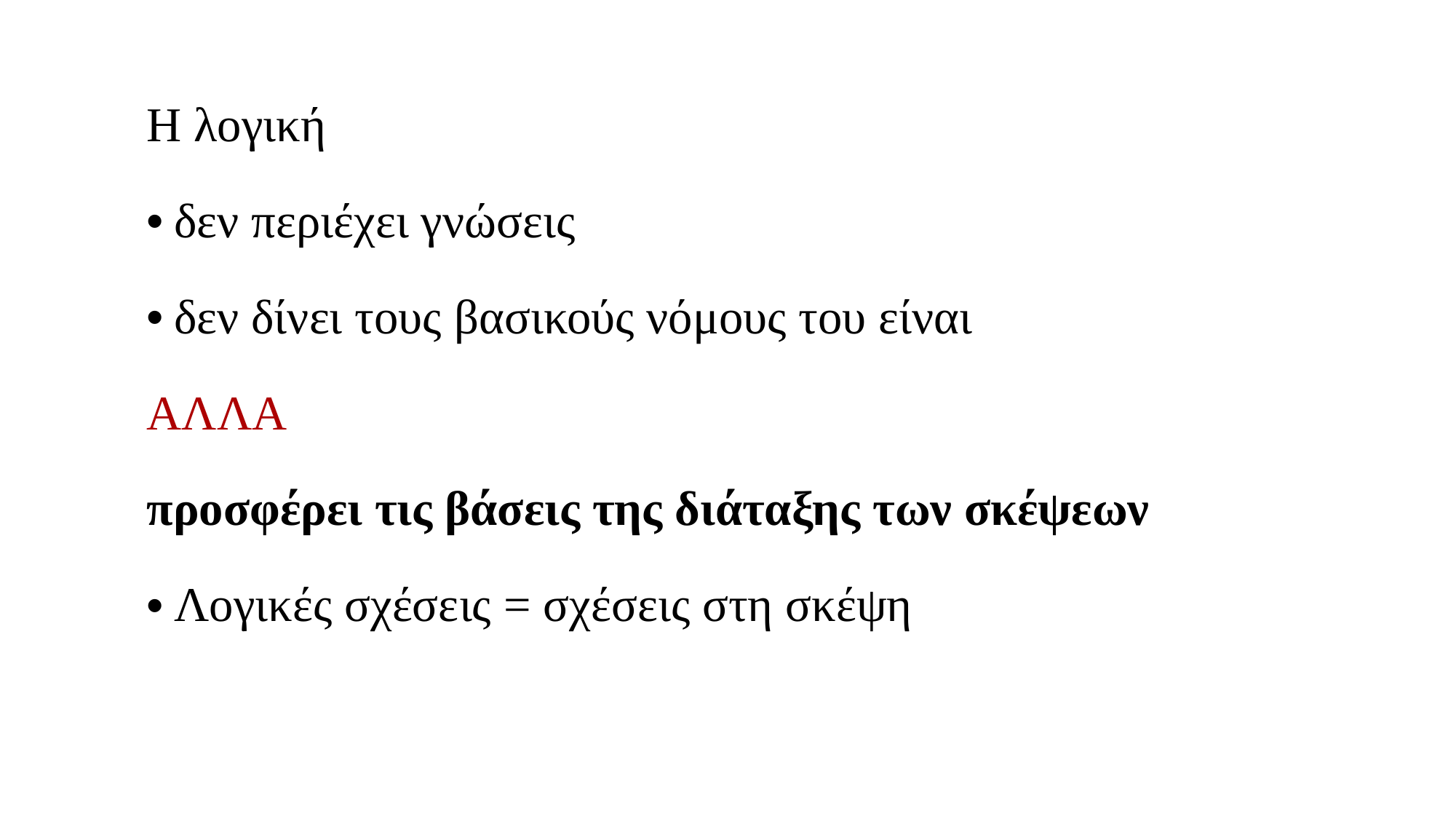

Η λογική
δεν περιέχει γνώσεις
δεν δίνει τους βασικούς νόμους του είναι
ΑΛΛΑ
προσφέρει τις βάσεις της διάταξης των σκέψεων
Λογικές σχέσεις = σχέσεις στη σκέψη